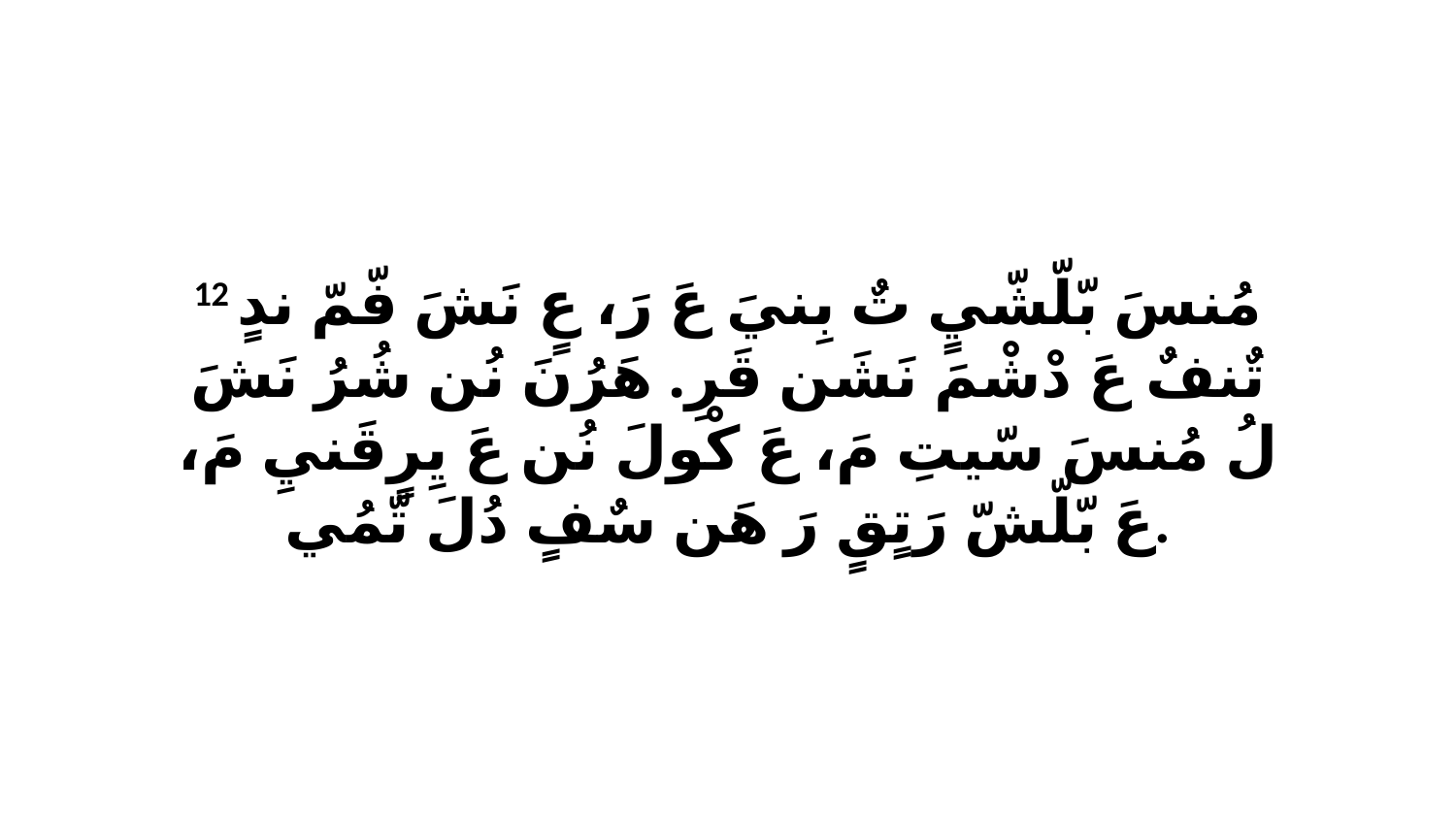

12 مُنسَ بّلّشّيٍ تٌ بِنيَ عَ رَ، عٍ نَشَ فّمّ ندٍ تٌنفٌ عَ دْشْمَ نَشَن قَرِ. هَرُنَ نُن شُرُ نَشَ لُ مُنسَ سّيتِ مَ، عَ كْولَ نُن عَ يِرٍقَنيِ مَ، عَ بّلّشّ رَتٍقٍ رَ هَن سٌفٍ دُلَ تّمُي.